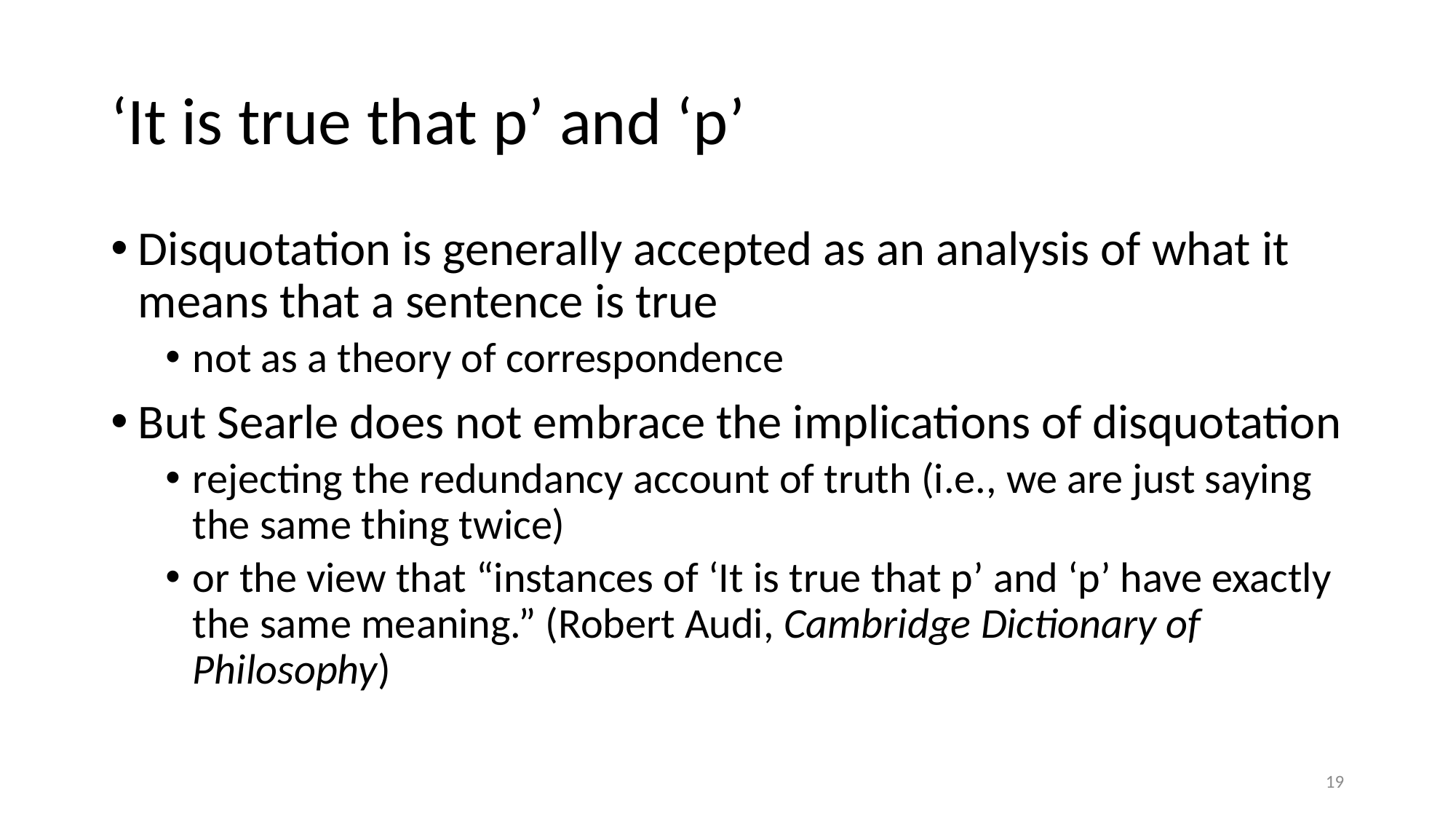

# ‘It is true that p’ and ‘p’
Disquotation is generally accepted as an analysis of what it means that a sentence is true
not as a theory of correspondence
But Searle does not embrace the implications of disquotation
rejecting the redundancy account of truth (i.e., we are just saying the same thing twice)
or the view that “instances of ‘It is true that p’ and ‘p’ have exactly the same meaning.” (Robert Audi, Cambridge Dictionary of Philosophy)
19